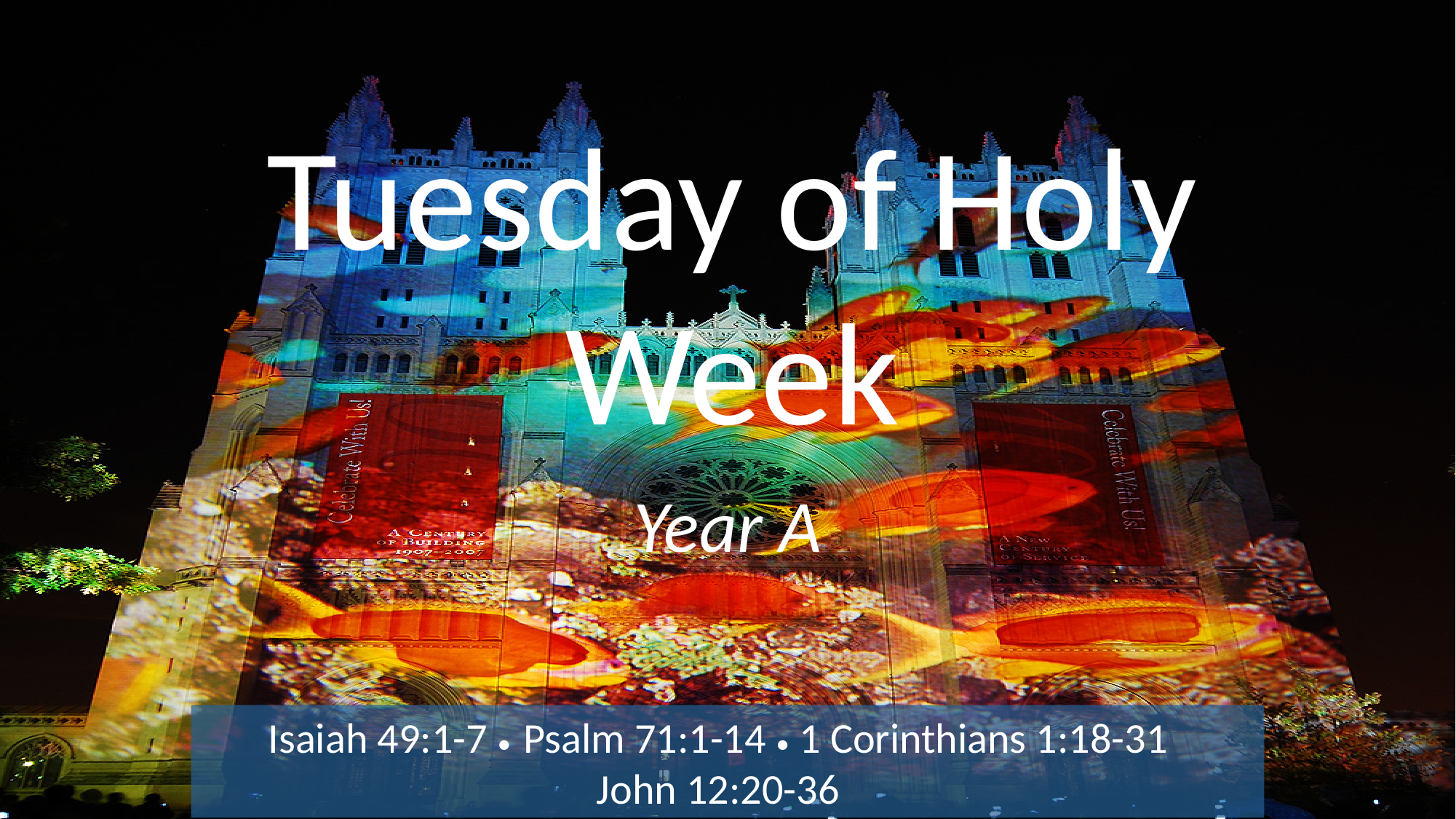

# Tuesday of Holy Week
Year A
Isaiah 49:1-7 •  Psalm 71:1-14 • 1 Corinthians 1:18-31
John 12:20-36